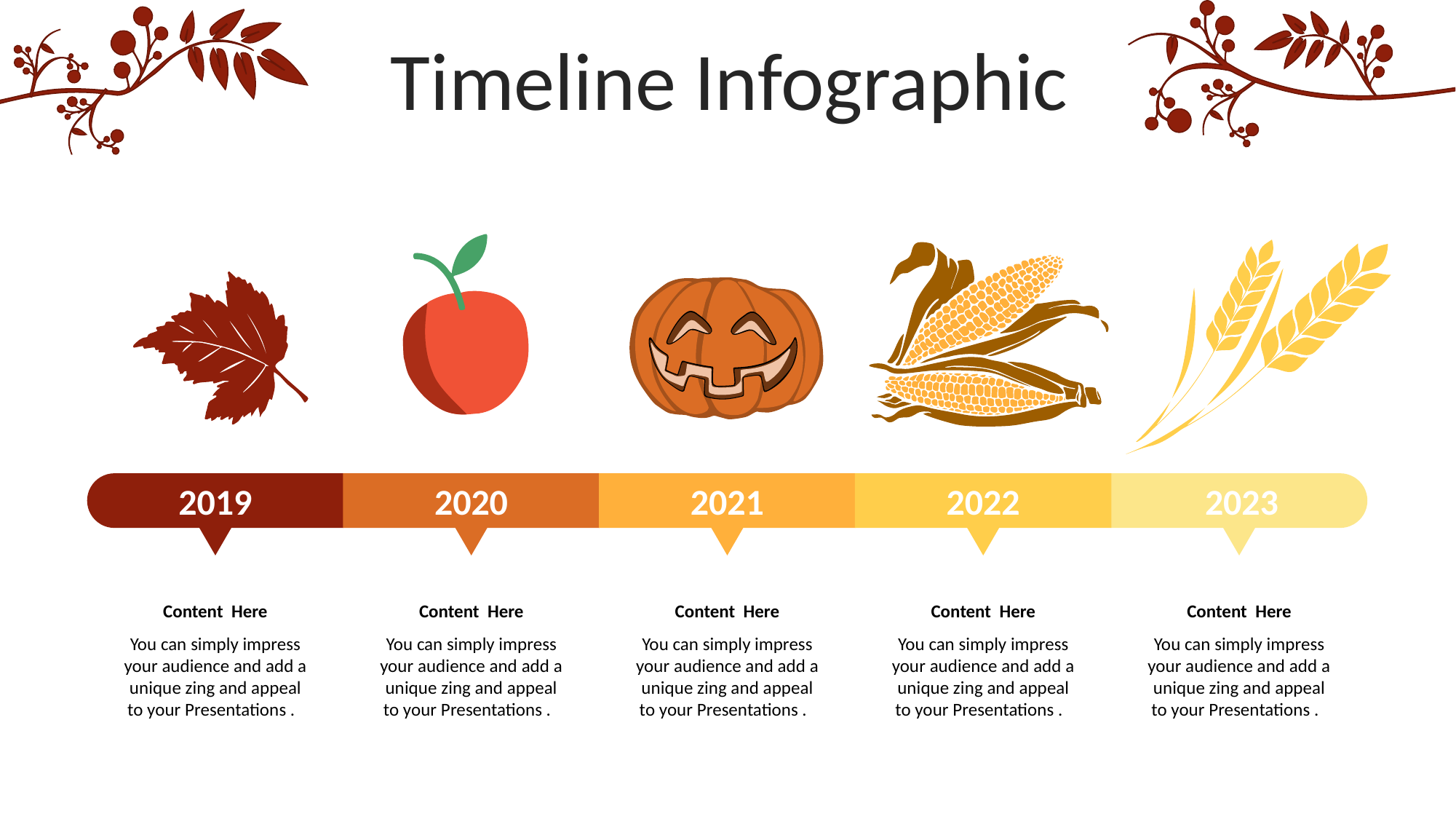

Timeline Infographic

2023
2019
2020
2021
2022

Content  Here
You can simply impress your audience and add a unique zing and appeal to your Presentations .
Content  Here
You can simply impress your audience and add a unique zing and appeal to your Presentations .
Content  Here
You can simply impress your audience and add a unique zing and appeal to your Presentations .
Content  Here
You can simply impress your audience and add a unique zing and appeal to your Presentations .
Content  Here
You can simply impress your audience and add a unique zing and appeal to your Presentations .